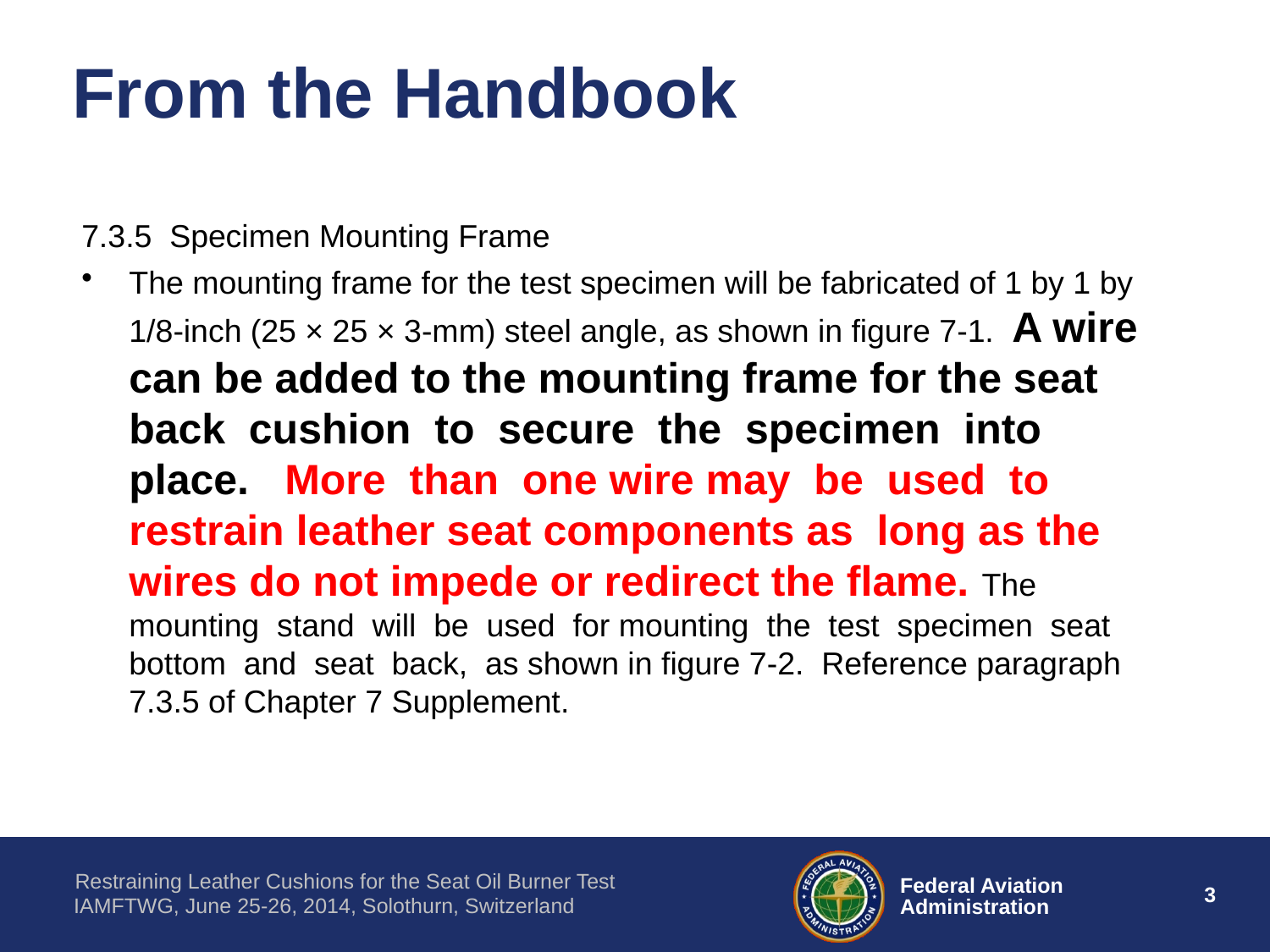

# From the Handbook
7.3.5  Specimen Mounting Frame
The mounting frame for the test specimen will be fabricated of 1 by 1 by 1/8-inch (25 × 25 × 3-mm) steel angle, as shown in figure 7-1.  A wire can be added to the mounting frame for the seat  back  cushion  to  secure  the  specimen  into  place.   More  than  one wire may  be  used  to restrain leather seat components as  long as the wires do not impede or redirect the flame. The mounting  stand  will  be  used  for mounting  the  test  specimen  seat  bottom  and  seat  back,  as shown in figure 7-2.  Reference paragraph 7.3.5 of Chapter 7 Supplement.